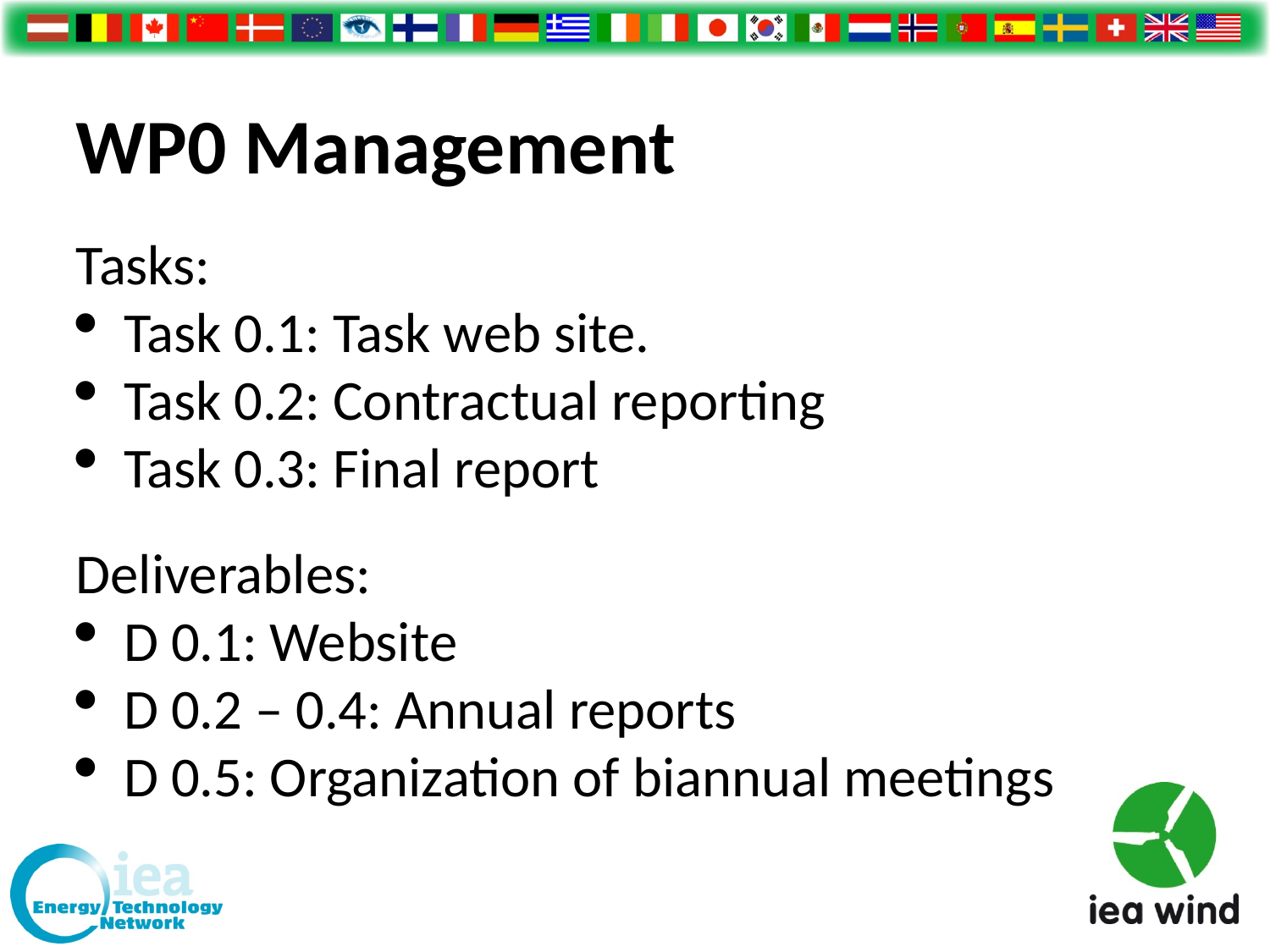

WP0 Management
Tasks:
Task 0.1: Task web site.
Task 0.2: Contractual reporting
Task 0.3: Final report

Deliverables:
D 0.1: Website
D 0.2 – 0.4: Annual reports
D 0.5: Organization of biannual meetings